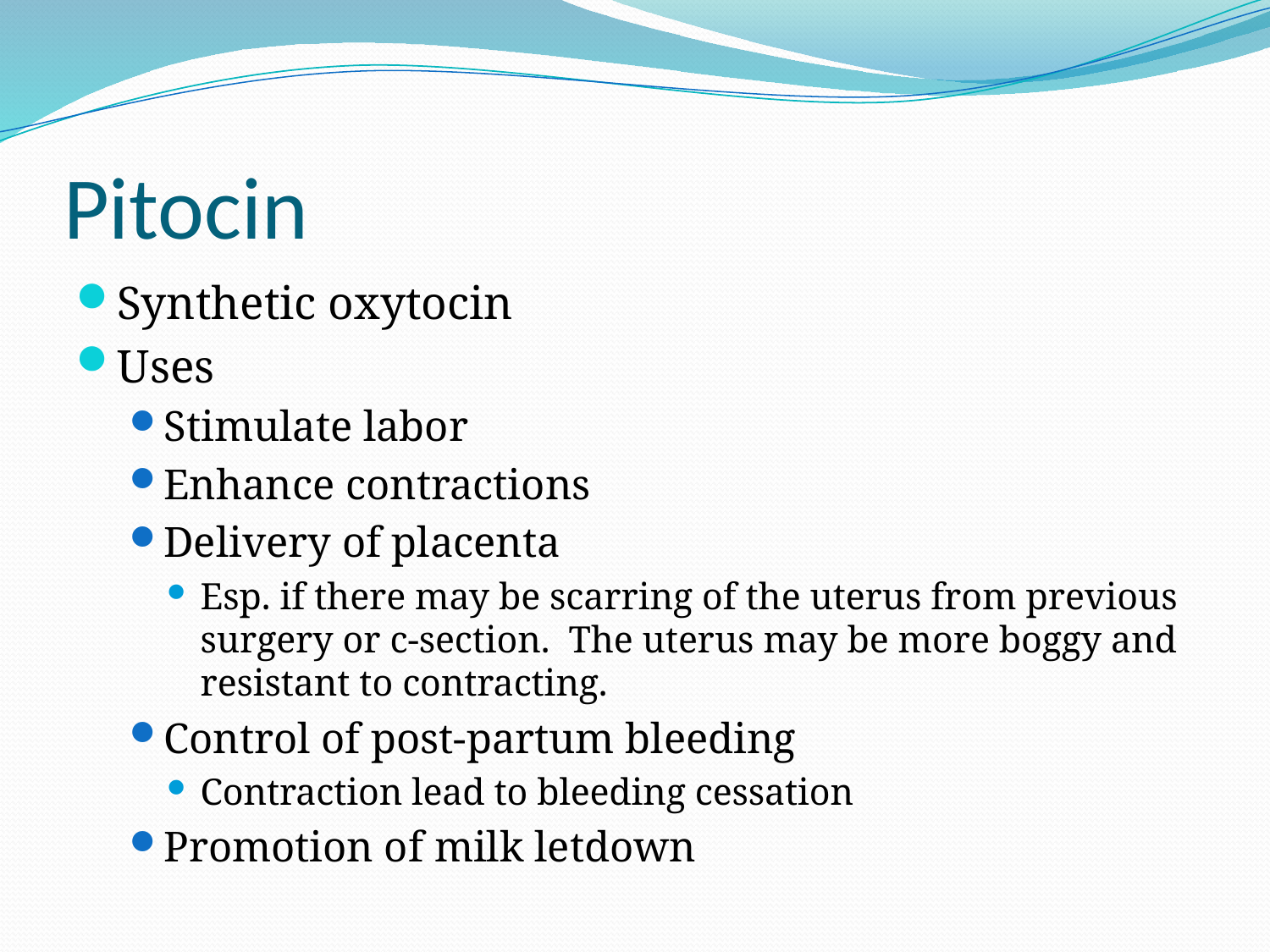

# Pitocin
Synthetic oxytocin
Uses
Stimulate labor
Enhance contractions
Delivery of placenta
Esp. if there may be scarring of the uterus from previous surgery or c-section.  The uterus may be more boggy and resistant to contracting.
Control of post-partum bleeding
Contraction lead to bleeding cessation
Promotion of milk letdown